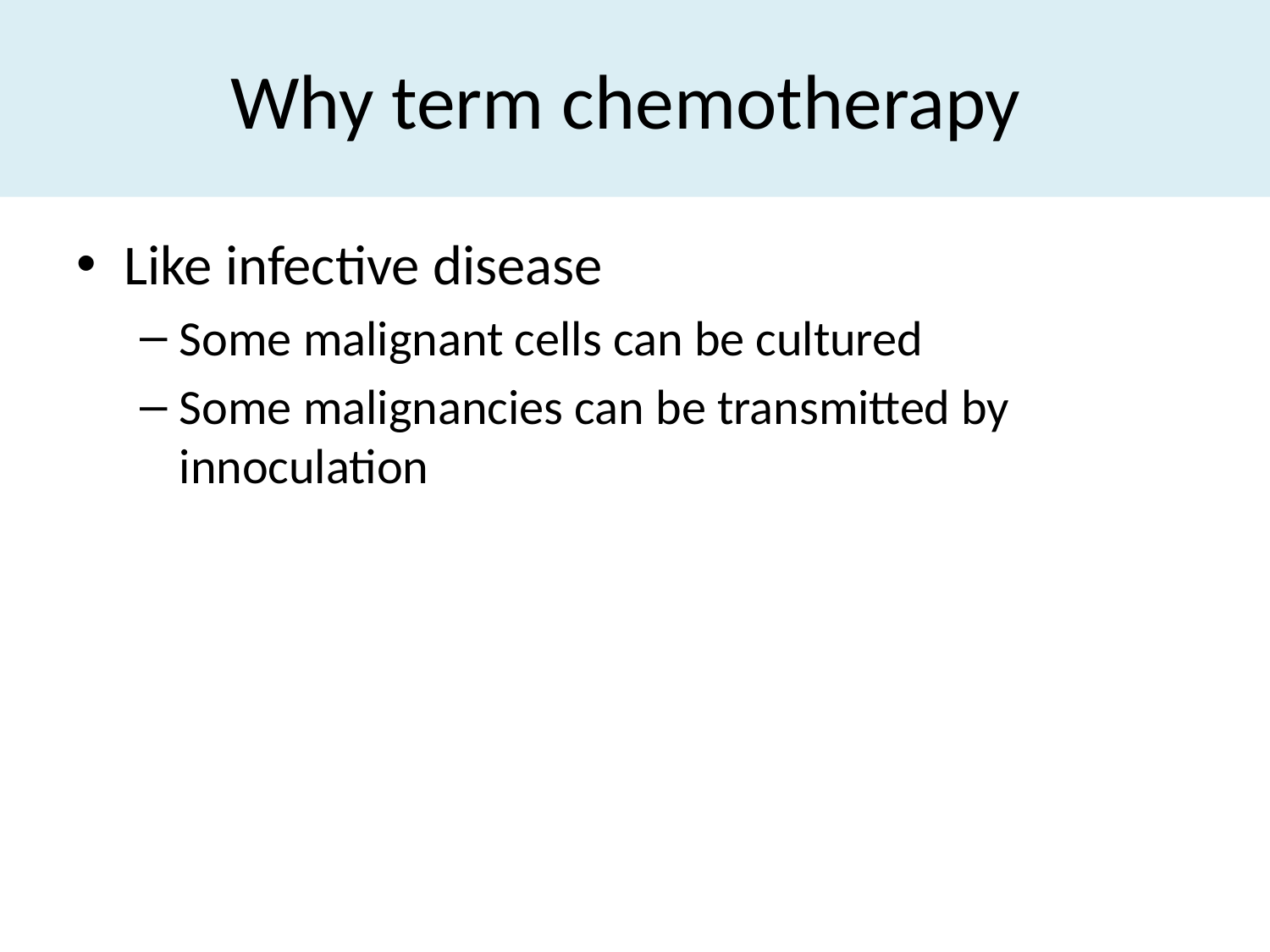

# Why term chemotherapy
Like infective disease
Some malignant cells can be cultured
Some malignancies can be transmitted by innoculation